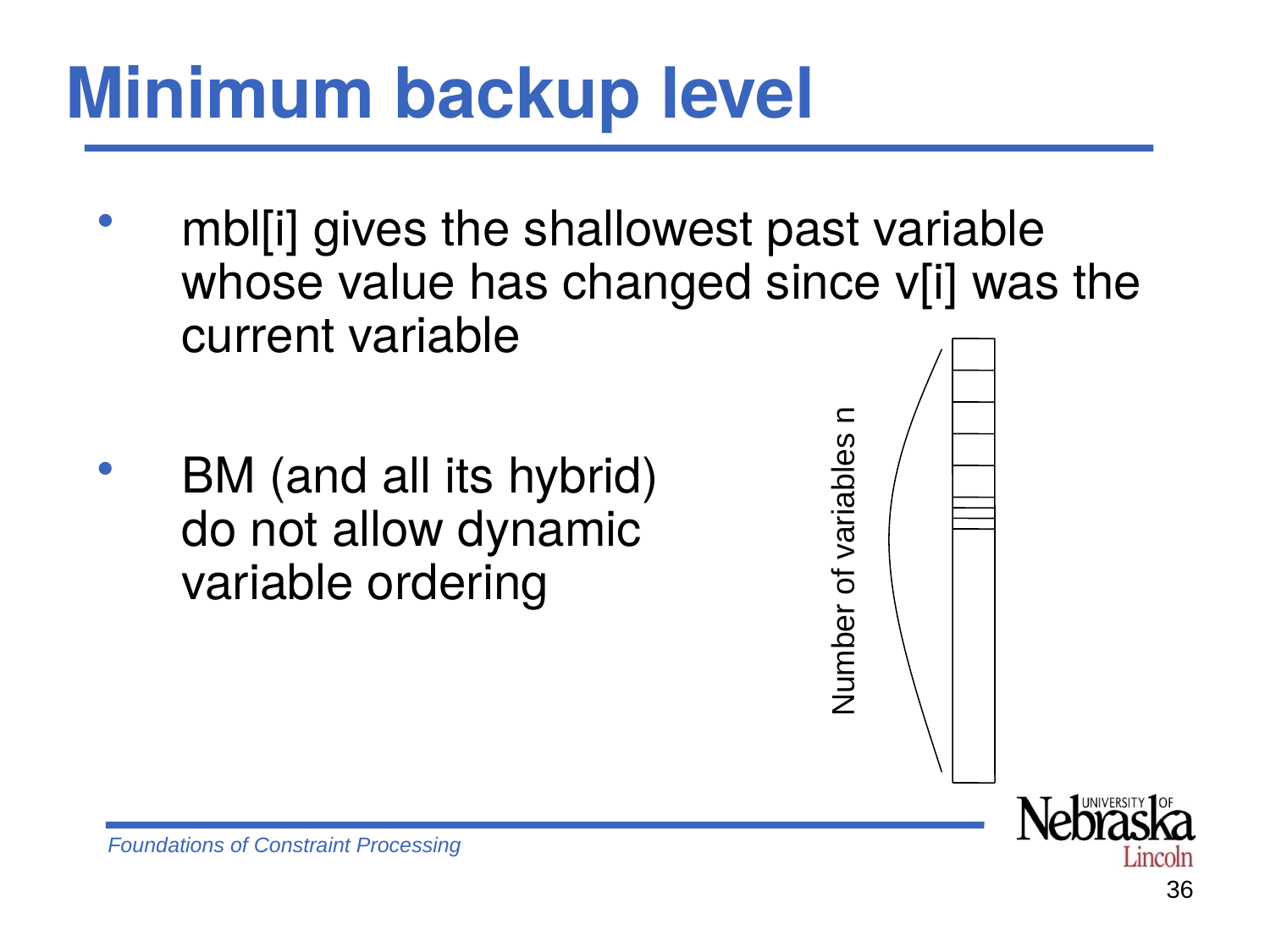

# Minimum backup level

mbl[i] gives the shallowest past variable whose value has changed since v[i] was the current variable

Number of variables n

BM (and all its hybrid) do not allow dynamic variable ordering
36